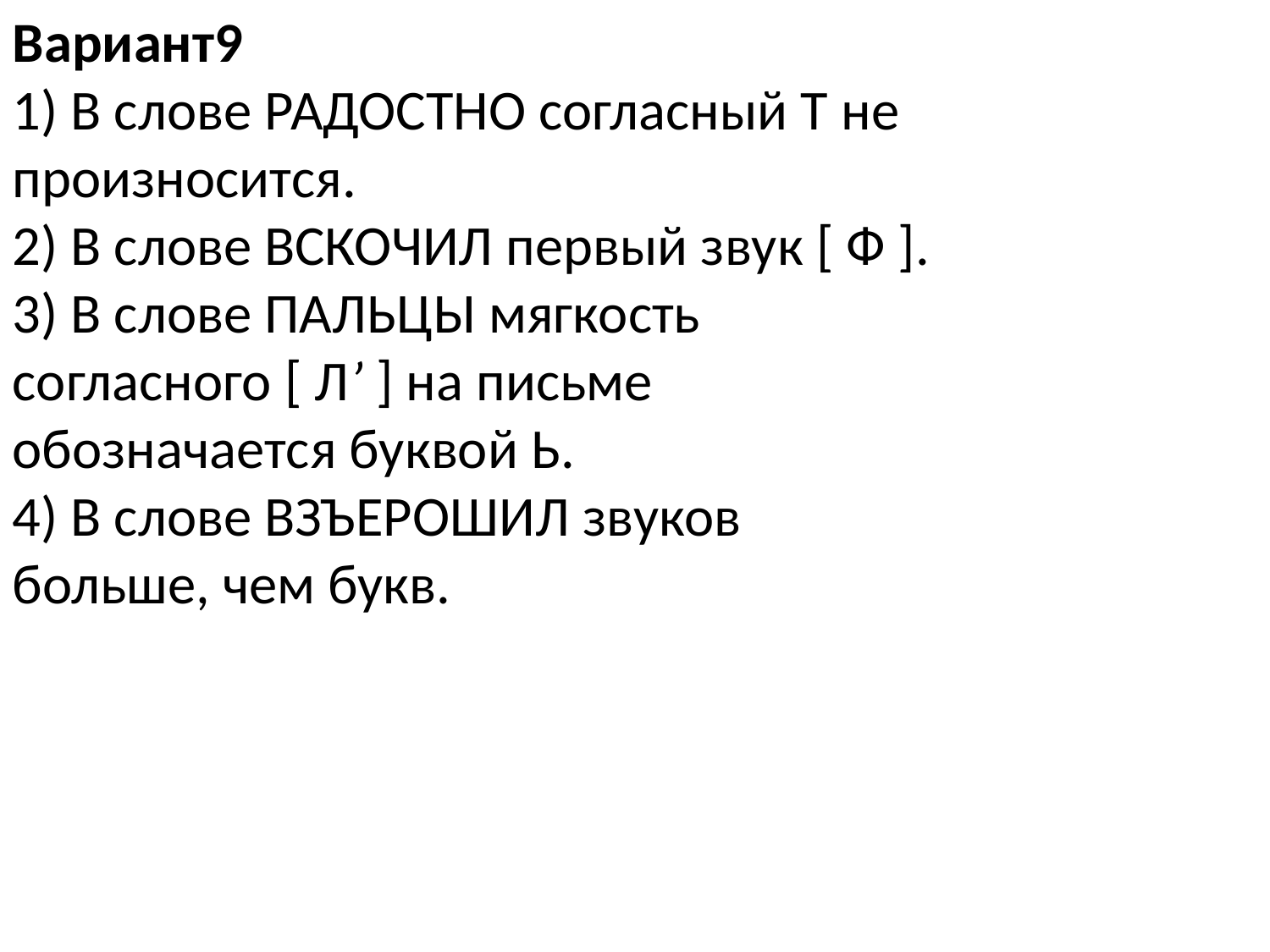

Вариант9
1) В слове РАДОСТНО согласный Т не произносится.
2) В слове ВСКОЧИЛ первый звук [ Ф ].
3) В слове ПАЛЬЦЫ мягкость согласного [ Л’ ] на письме обозначается буквой Ь.
4) В слове ВЗЪЕРОШИЛ звуков больше, чем букв.